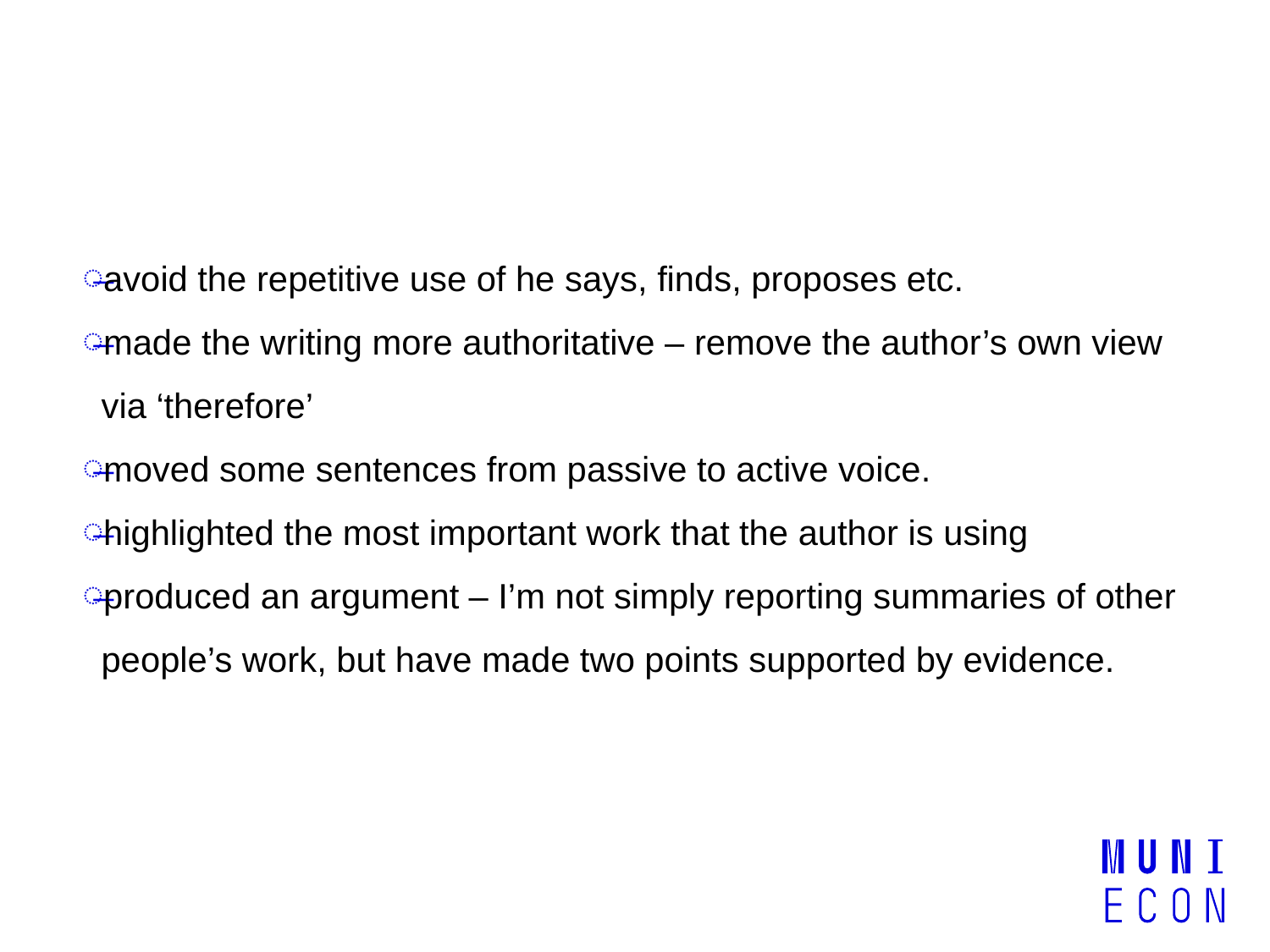

#
avoid the repetitive use of he says, finds, proposes etc.
made the writing more authoritative – remove the author’s own view via ‘therefore’
moved some sentences from passive to active voice.
highlighted the most important work that the author is using
produced an argument – I’m not simply reporting summaries of other people’s work, but have made two points supported by evidence.